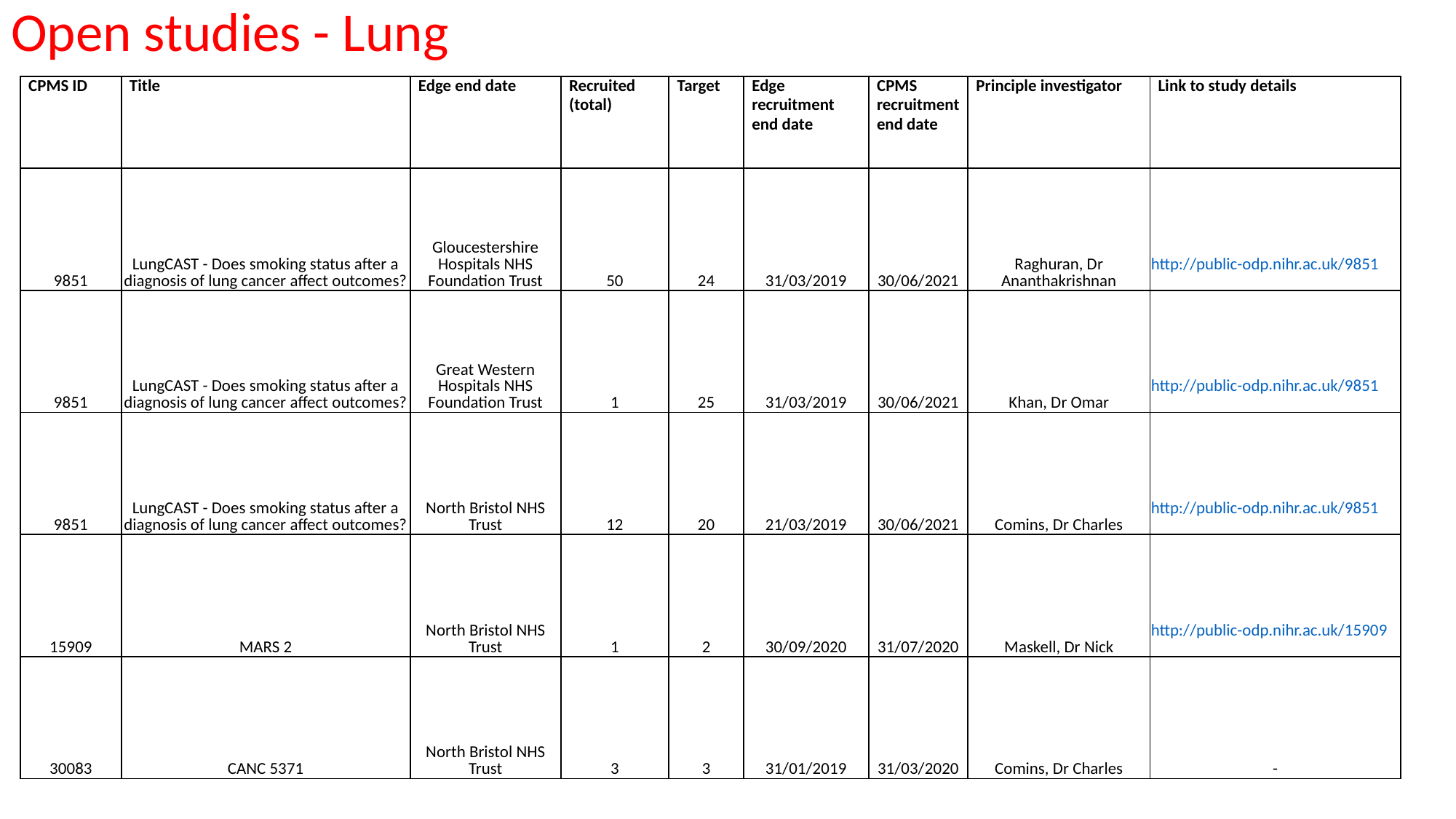

Open studies - Lung
| CPMS ID | Title | Edge end date | Recruited (total) | Target | Edge recruitment end date | CPMS recruitment end date | Principle investigator | Link to study details |
| --- | --- | --- | --- | --- | --- | --- | --- | --- |
| 9851 | LungCAST - Does smoking status after a diagnosis of lung cancer affect outcomes? | Gloucestershire Hospitals NHS Foundation Trust | 50 | 24 | 31/03/2019 | 30/06/2021 | Raghuran, Dr Ananthakrishnan | http://public-odp.nihr.ac.uk/9851 |
| 9851 | LungCAST - Does smoking status after a diagnosis of lung cancer affect outcomes? | Great Western Hospitals NHS Foundation Trust | 1 | 25 | 31/03/2019 | 30/06/2021 | Khan, Dr Omar | http://public-odp.nihr.ac.uk/9851 |
| 9851 | LungCAST - Does smoking status after a diagnosis of lung cancer affect outcomes? | North Bristol NHS Trust | 12 | 20 | 21/03/2019 | 30/06/2021 | Comins, Dr Charles | http://public-odp.nihr.ac.uk/9851 |
| 15909 | MARS 2 | North Bristol NHS Trust | 1 | 2 | 30/09/2020 | 31/07/2020 | Maskell, Dr Nick | http://public-odp.nihr.ac.uk/15909 |
| 30083 | CANC 5371 | North Bristol NHS Trust | 3 | 3 | 31/01/2019 | 31/03/2020 | Comins, Dr Charles | - |